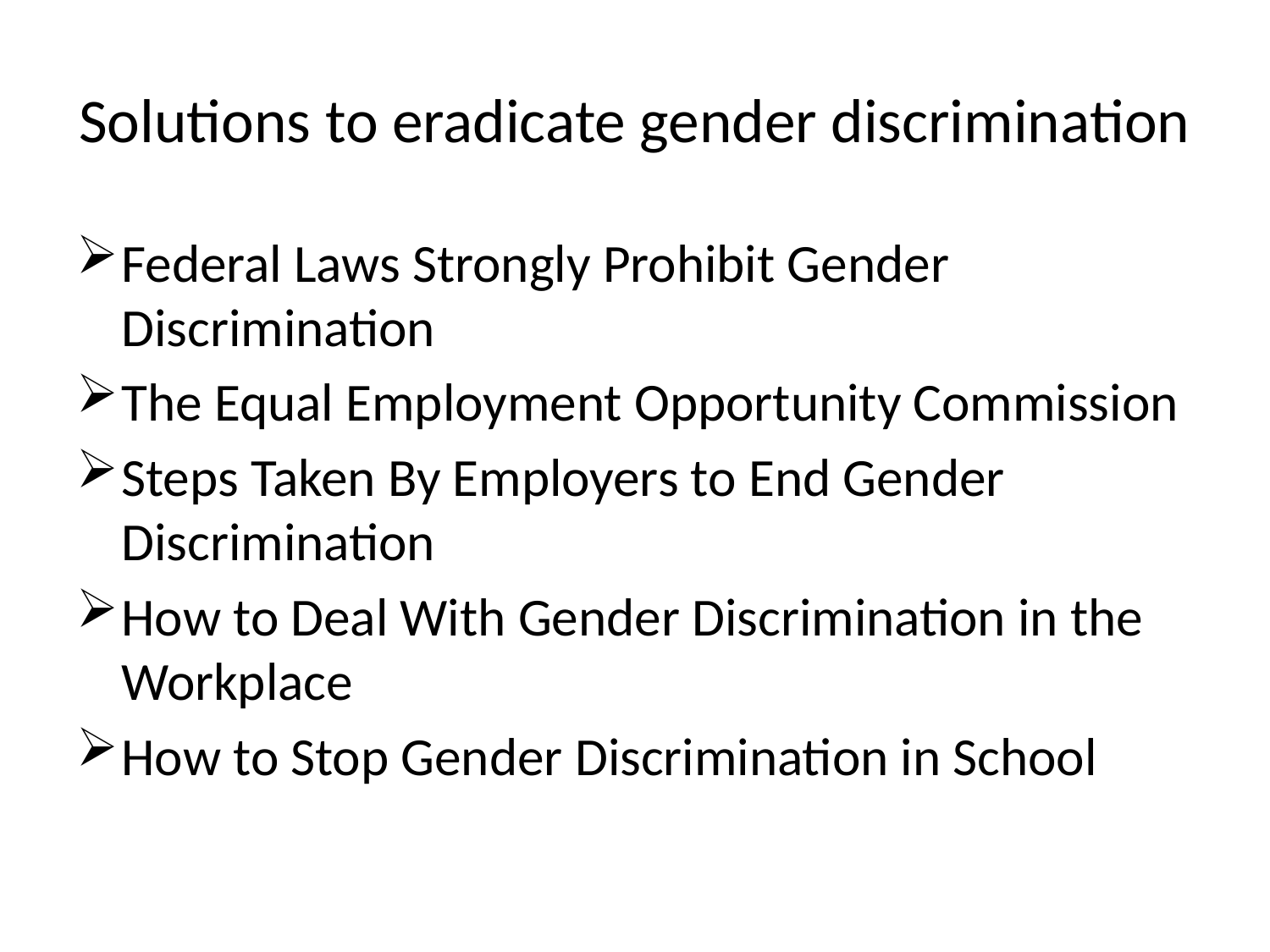

# Solutions to eradicate gender discrimination
Federal Laws Strongly Prohibit Gender Discrimination
The Equal Employment Opportunity Commission
Steps Taken By Employers to End Gender Discrimination
How to Deal With Gender Discrimination in the Workplace
How to Stop Gender Discrimination in School